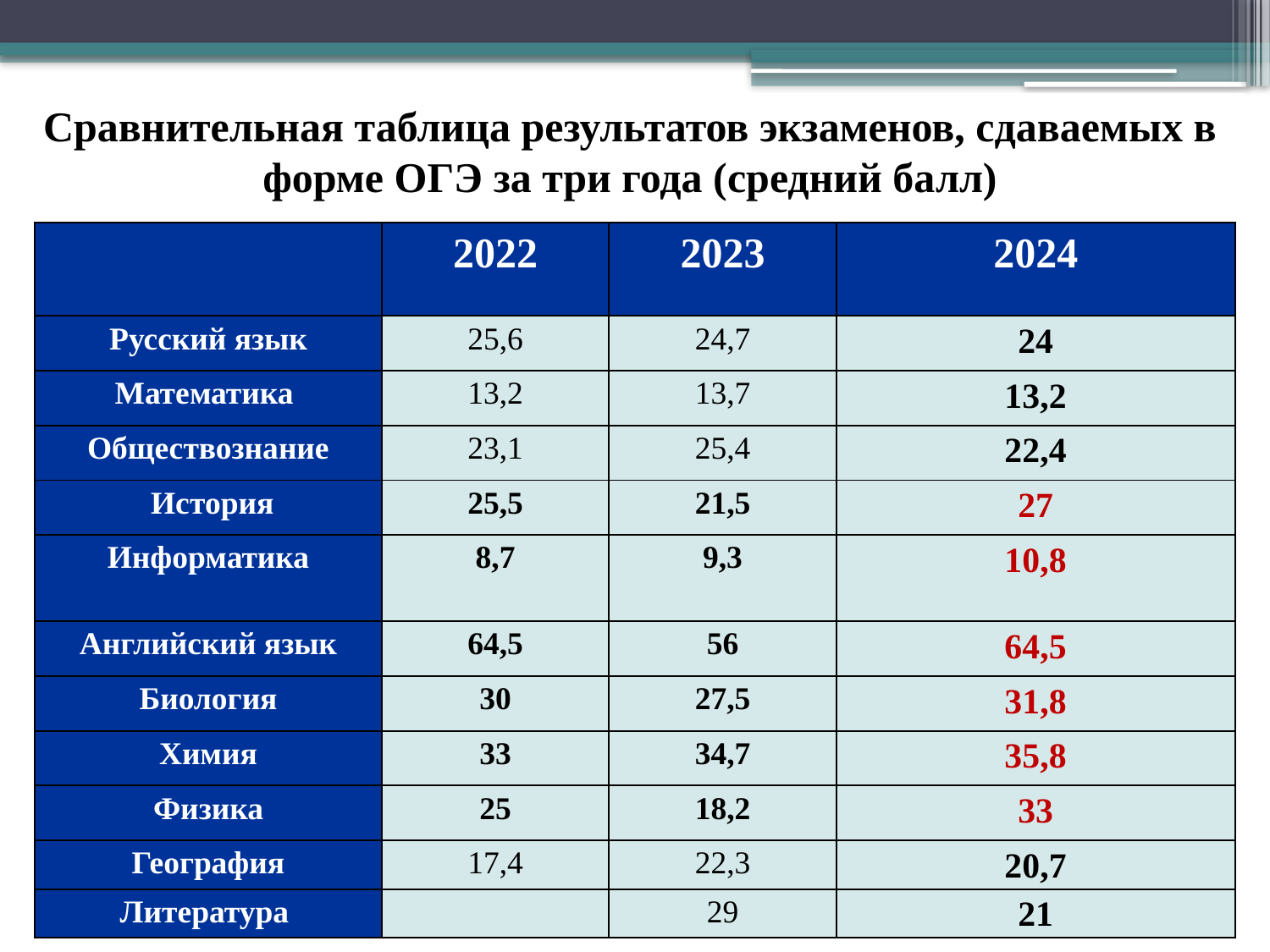

Сравнительная таблица результатов экзаменов, сдаваемых в форме ОГЭ за три года (средний балл)
|  | 2022 | 2023 | 2024 |
| --- | --- | --- | --- |
| Русский язык | 25,6 | 24,7 | 24 |
| Математика | 13,2 | 13,7 | 13,2 |
| Обществознание | 23,1 | 25,4 | 22,4 |
| История | 25,5 | 21,5 | 27 |
| Информатика | 8,7 | 9,3 | 10,8 |
| Английский язык | 64,5 | 56 | 64,5 |
| Биология | 30 | 27,5 | 31,8 |
| Химия | 33 | 34,7 | 35,8 |
| Физика | 25 | 18,2 | 33 |
| География | 17,4 | 22,3 | 20,7 |
| Литература |  | 29 | 21 |